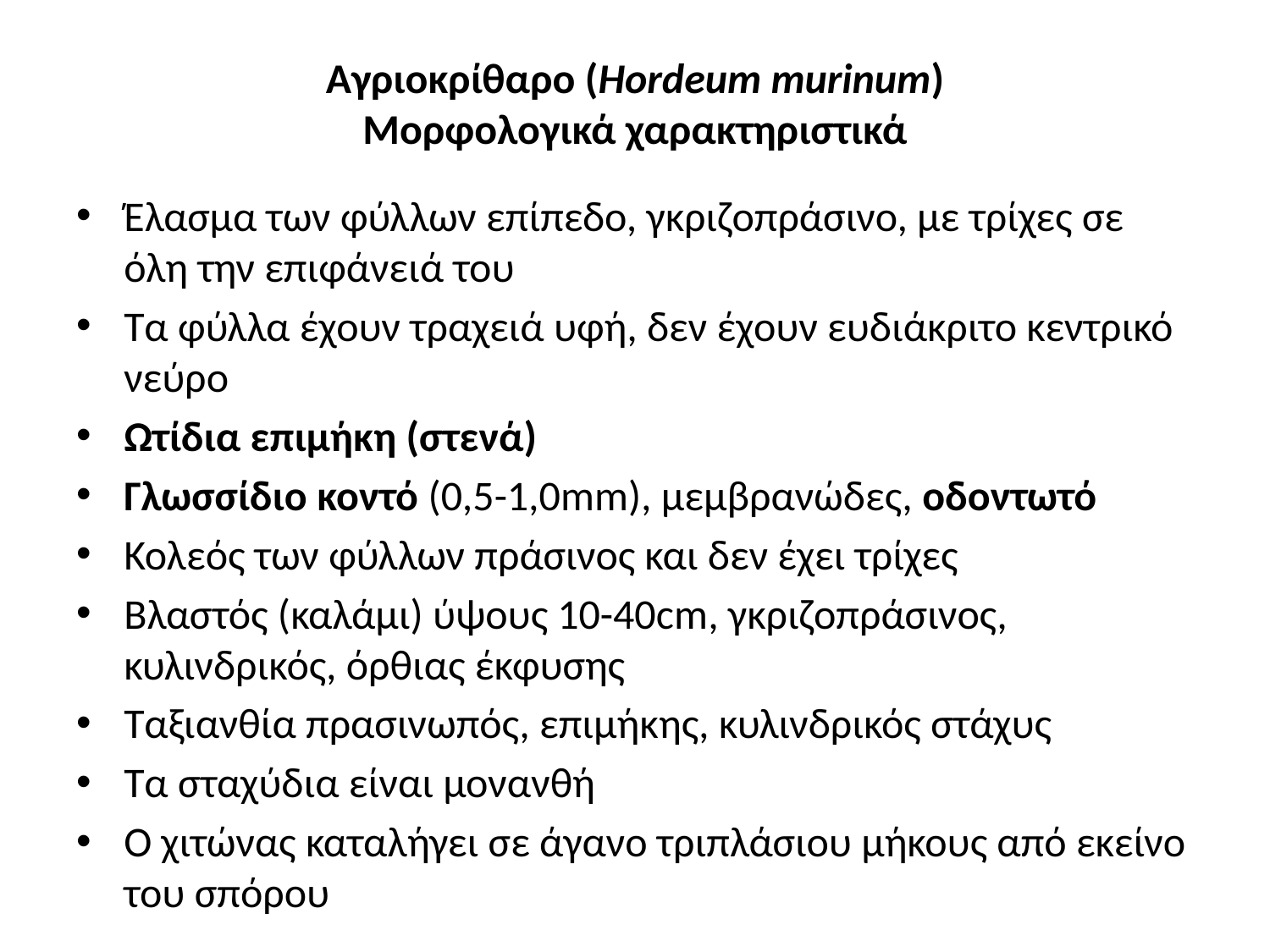

# Αγριοκρίθαρο (Hordeum murinum) Μορφολογικά χαρακτηριστικά
Έλασμα των φύλλων επίπεδο, γκριζοπράσινο, με τρίχες σε όλη την επιφάνειά του
Τα φύλλα έχουν τραχειά υφή, δεν έχουν ευδιάκριτο κεντρικό νεύρο
Ωτίδια επιμήκη (στενά)
Γλωσσίδιο κοντό (0,5-1,0mm), μεμβρανώδες, οδοντωτό
Κολεός των φύλλων πράσινος και δεν έχει τρίχες
Βλαστός (καλάμι) ύψους 10-40cm, γκριζοπράσινος, κυλινδρικός, όρθιας έκφυσης
Ταξιανθία πρασινωπός, επιμήκης, κυλινδρικός στάχυς
Τα σταχύδια είναι μονανθή
Ο χιτώνας καταλήγει σε άγανο τριπλάσιου μήκους από εκείνο του σπόρου